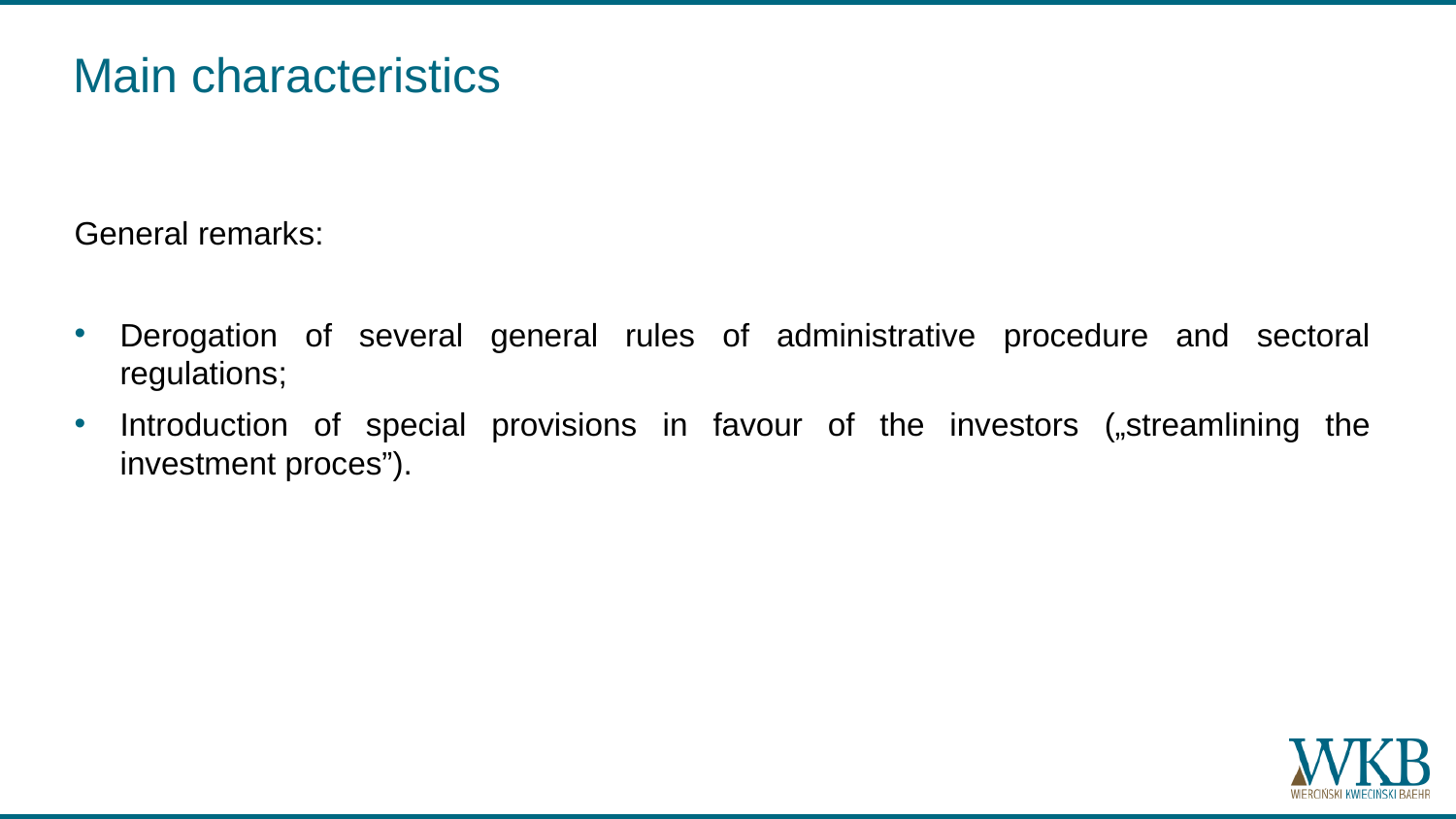

# Main characteristics

General remarks:

Derogation of several general rules of administrative procedure and sectoral regulations;
Introduction of special provisions in favour of the investors („streamlining the investment proces”).